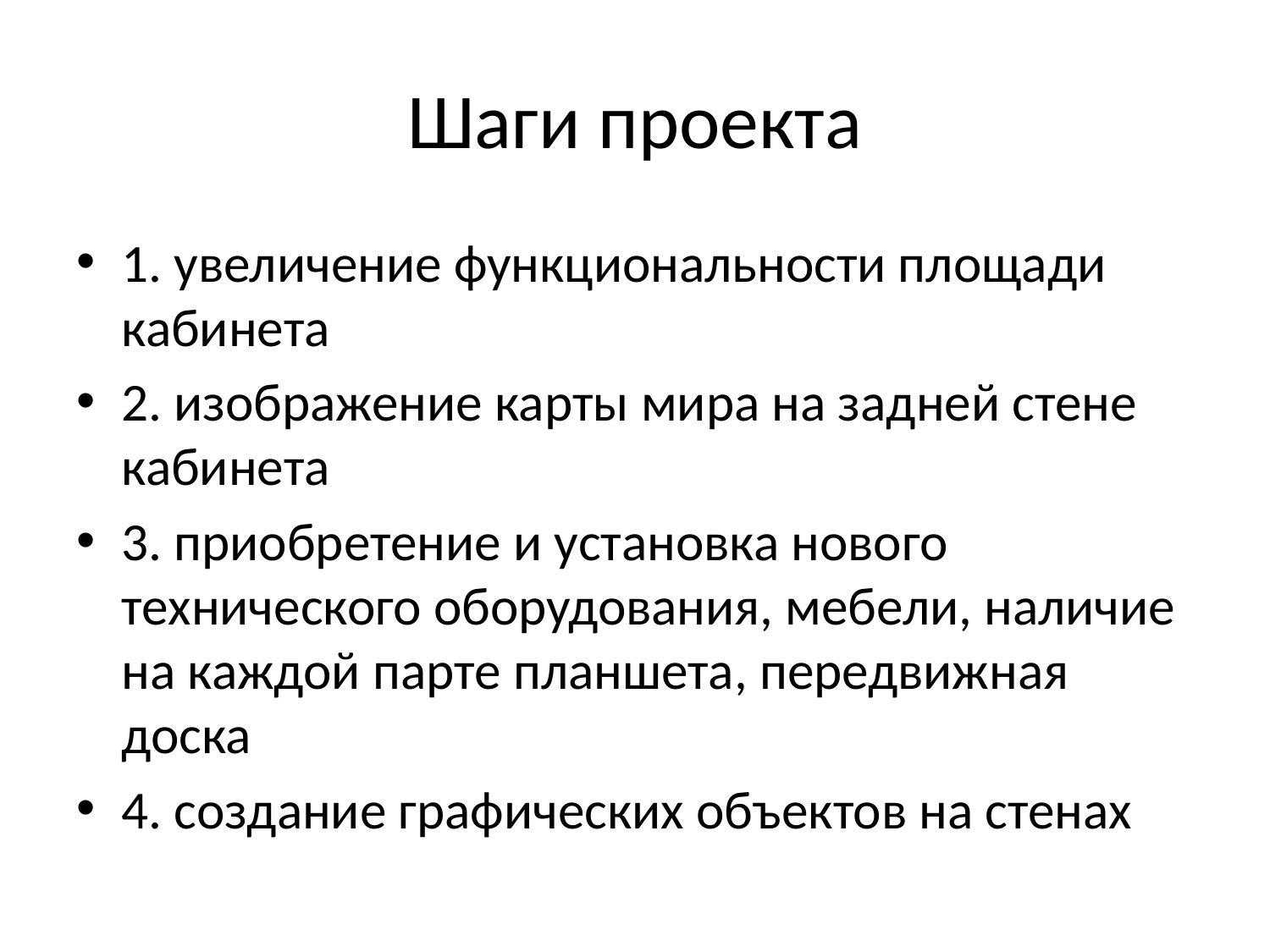

# Шаги проекта
1. увеличение функциональности площади кабинета
2. изображение карты мира на задней стене кабинета
3. приобретение и установка нового технического оборудования, мебели, наличие на каждой парте планшета, передвижная доска
4. создание графических объектов на стенах